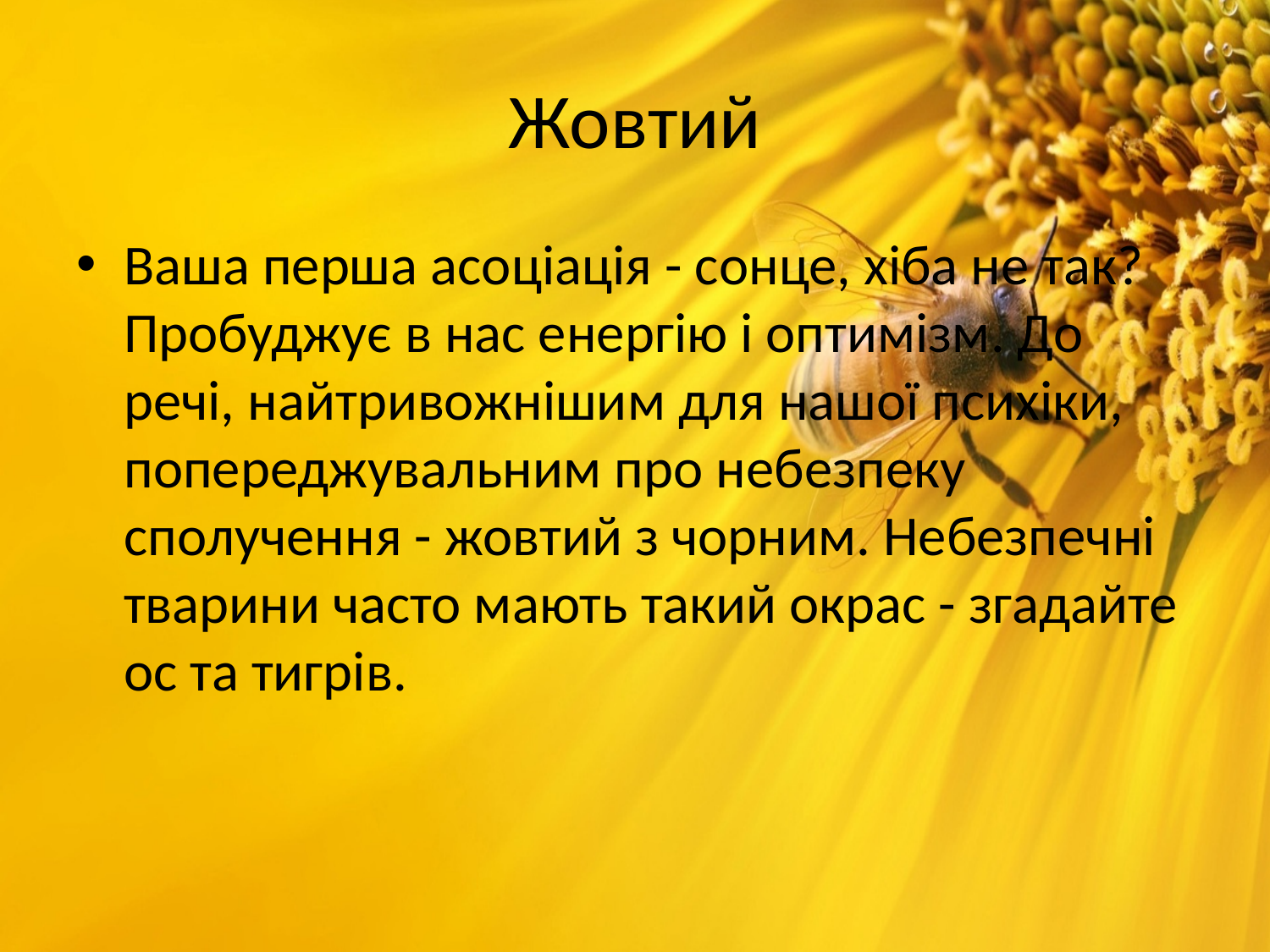

# Жовтий
Ваша перша асоціація - сонце, хіба не так? Пробуджує в нас енергію і оптимізм. До речі, найтривожнішим для нашої психіки, попереджувальним про небезпеку сполучення - жовтий з чорним. Небезпечні тварини часто мають такий окрас - згадайте ос та тигрів.